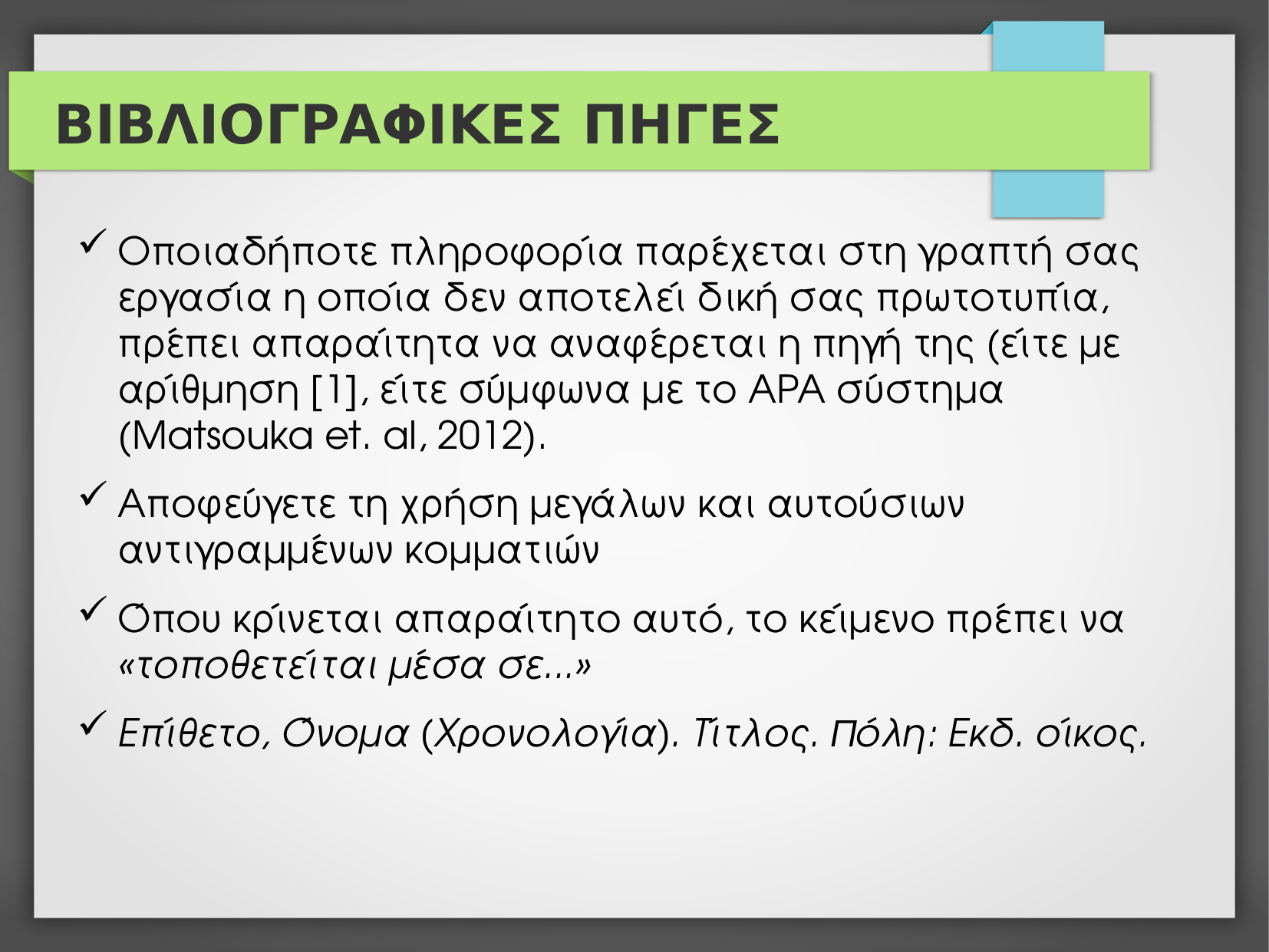

# ΒΙΒΛΙΟΓΡΑΦΙΚΕΣ ΠΗΓΕΣ
Οποιαδήποτε πληροφορία παρέχεται στη γραπτή σας εργασία η οποία δεν αποτελεί δική σας πρωτοτυπία, πρέπει απαραίτητα να αναφέρεται η πηγή της (είτε με αρίθμηση [1], είτε σύμφωνα με το APA σύστημα (Matsouka et. al, 2012).
Αποφεύγετε τη χρήση μεγάλων και αυτούσιων αντιγραμμένων κομματιών
Όπου κρίνεται απαραίτητο αυτό, το κείμενο πρέπει να «τοποθετείται μέσα σε...»
Επίθετο, Όνομα (Χρονολογία). Τίτλος. Πόλη: Εκδ. οίκος.